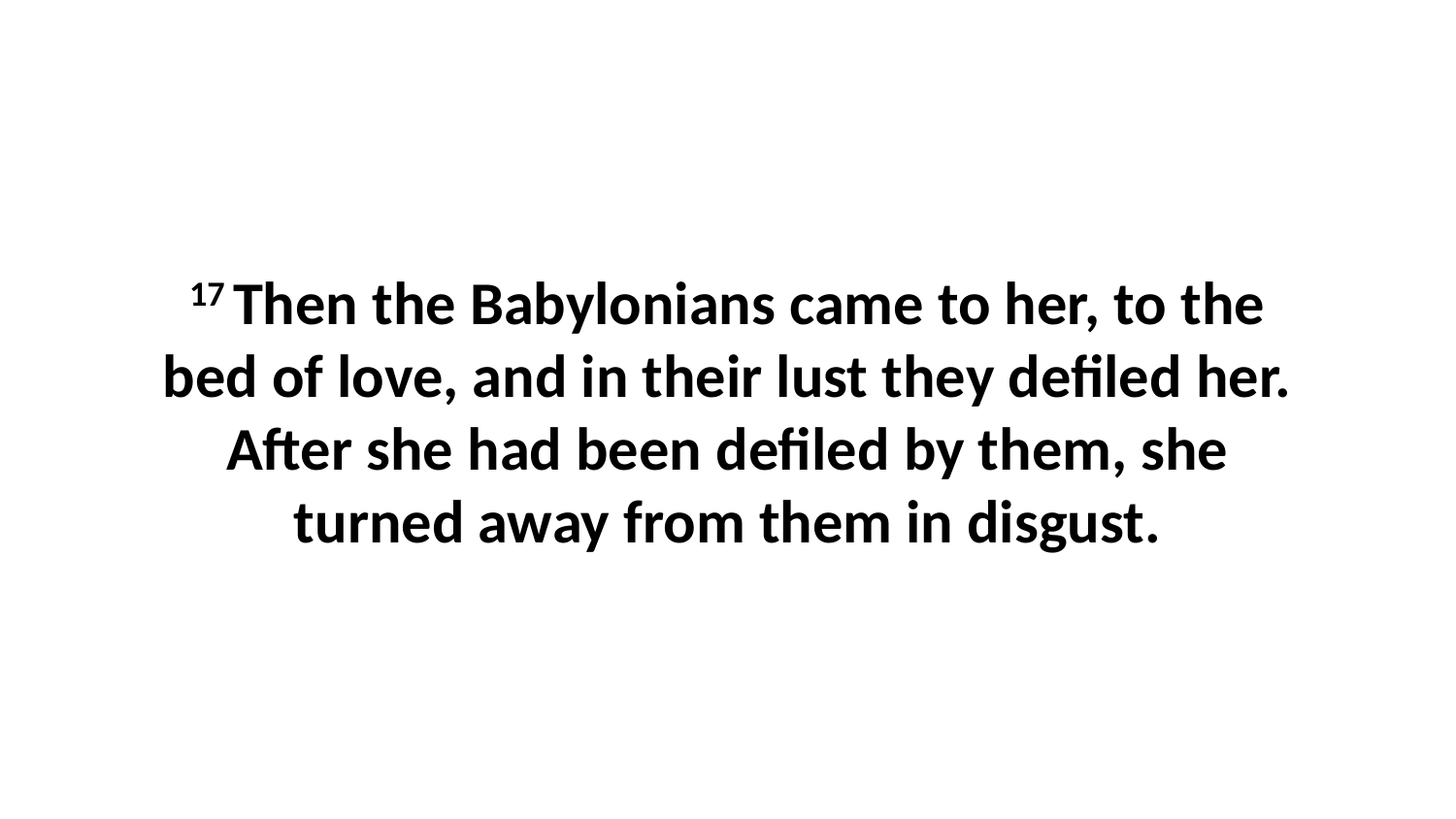

17 Then the Babylonians came to her, to the bed of love, and in their lust they defiled her. After she had been defiled by them, she turned away from them in disgust.